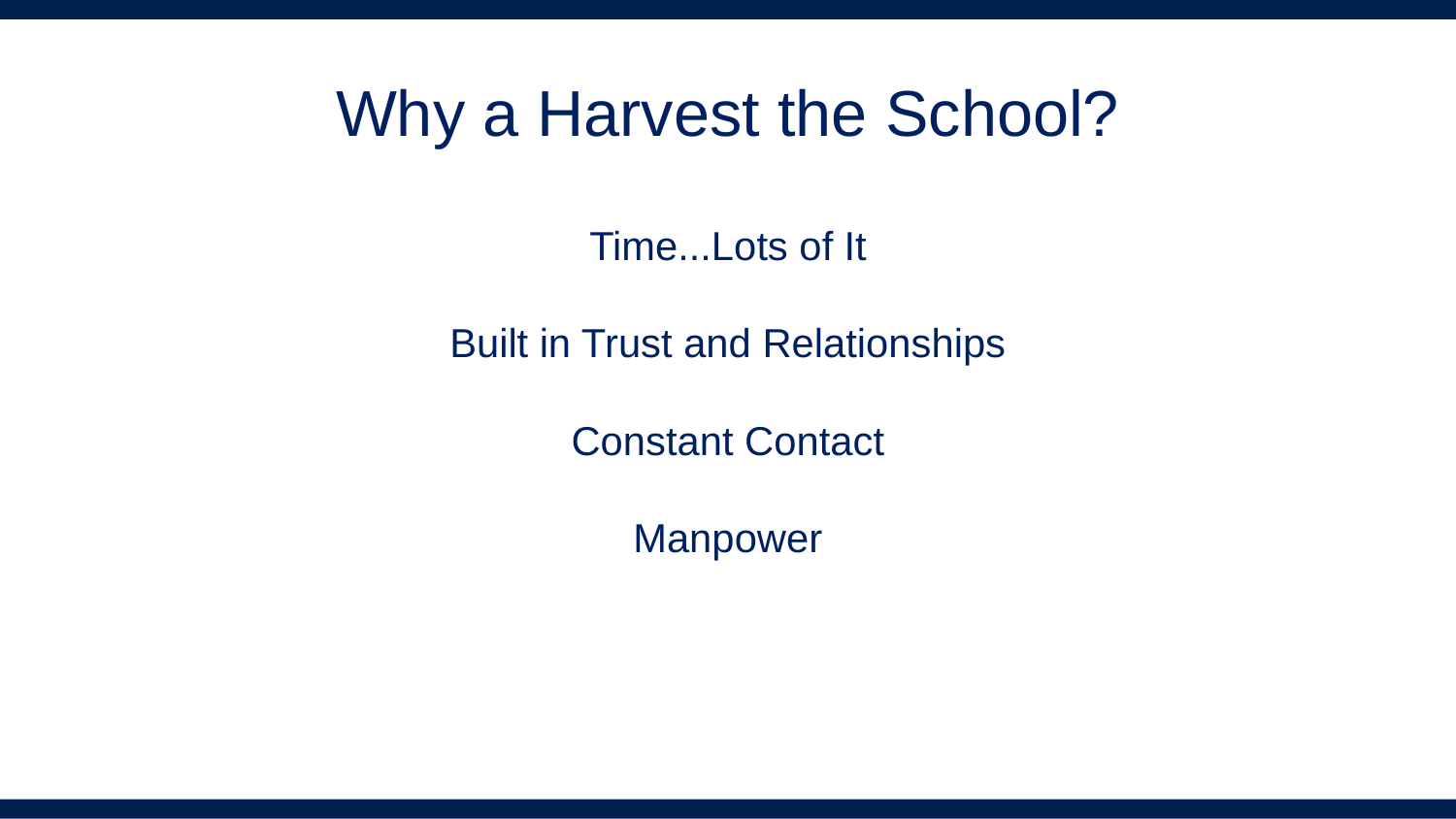

Why a Harvest the School?
Time...Lots of It

Built in Trust and Relationships

Constant Contact

Manpower